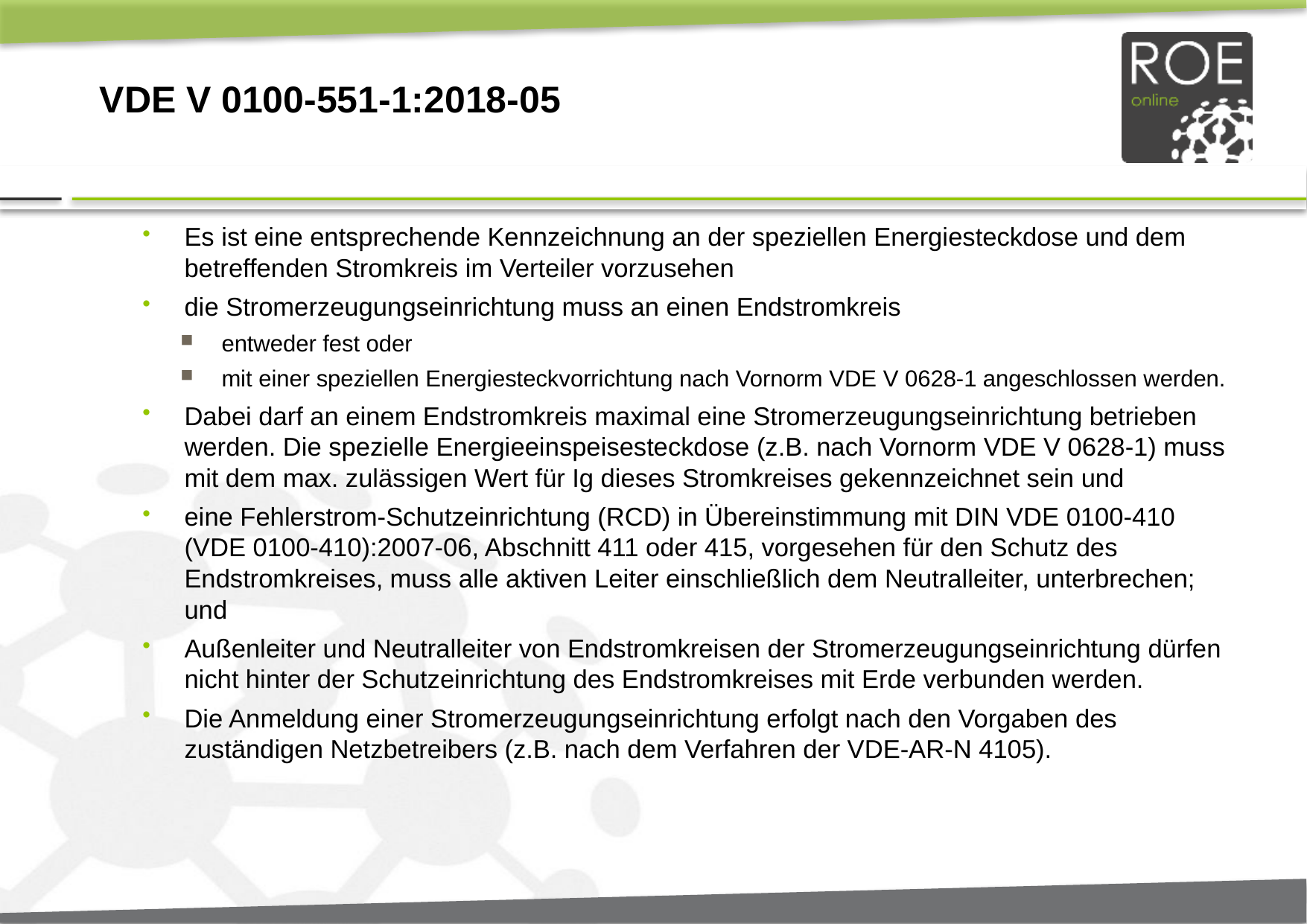

# VDE V 0100-551-1:2018-05
Es ist eine entsprechende Kennzeichnung an der speziellen Energiesteckdose und dem betreffenden Stromkreis im Verteiler vorzusehen
die Stromerzeugungseinrichtung muss an einen Endstromkreis
entweder fest oder
mit einer speziellen Energiesteckvorrichtung nach Vornorm VDE V 0628-1 angeschlossen werden.
Dabei darf an einem Endstromkreis maximal eine Stromerzeugungseinrichtung betrieben werden. Die spezielle Energieeinspeisesteckdose (z.B. nach Vornorm VDE V 0628-1) muss mit dem max. zulässigen Wert für Ig dieses Stromkreises gekennzeichnet sein und
eine Fehlerstrom-Schutzeinrichtung (RCD) in Übereinstimmung mit DIN VDE 0100-410 (VDE 0100-410):2007-06, Abschnitt 411 oder 415, vorgesehen für den Schutz des Endstromkreises, muss alle aktiven Leiter einschließlich dem Neutralleiter, unterbrechen; und
Außenleiter und Neutralleiter von Endstromkreisen der Stromerzeugungseinrichtung dürfen nicht hinter der Schutzeinrichtung des Endstromkreises mit Erde verbunden werden.
Die Anmeldung einer Stromerzeugungseinrichtung erfolgt nach den Vorgaben des zuständigen Netzbetreibers (z.B. nach dem Verfahren der VDE-AR-N 4105).